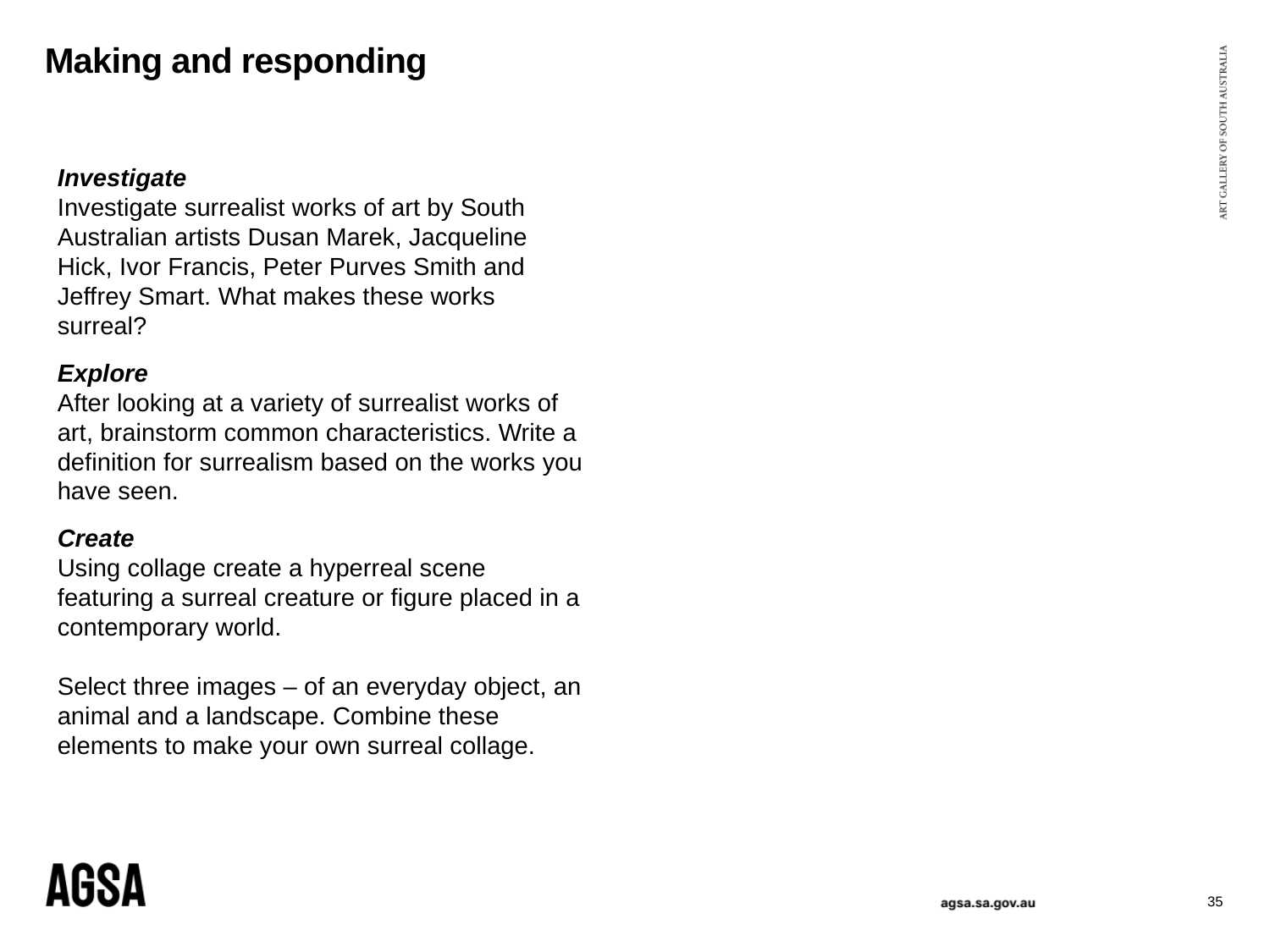

# Making and responding
Investigate
Investigate surrealist works of art by South Australian artists Dusan Marek, Jacqueline Hick, Ivor Francis, Peter Purves Smith and Jeffrey Smart. What makes these works surreal?
Explore
After looking at a variety of surrealist works of art, brainstorm common characteristics. Write a definition for surrealism based on the works you have seen.
Create
Using collage create a hyperreal scene featuring a surreal creature or figure placed in a contemporary world.
Select three images – of an everyday object, an animal and a landscape. Combine these elements to make your own surreal collage.